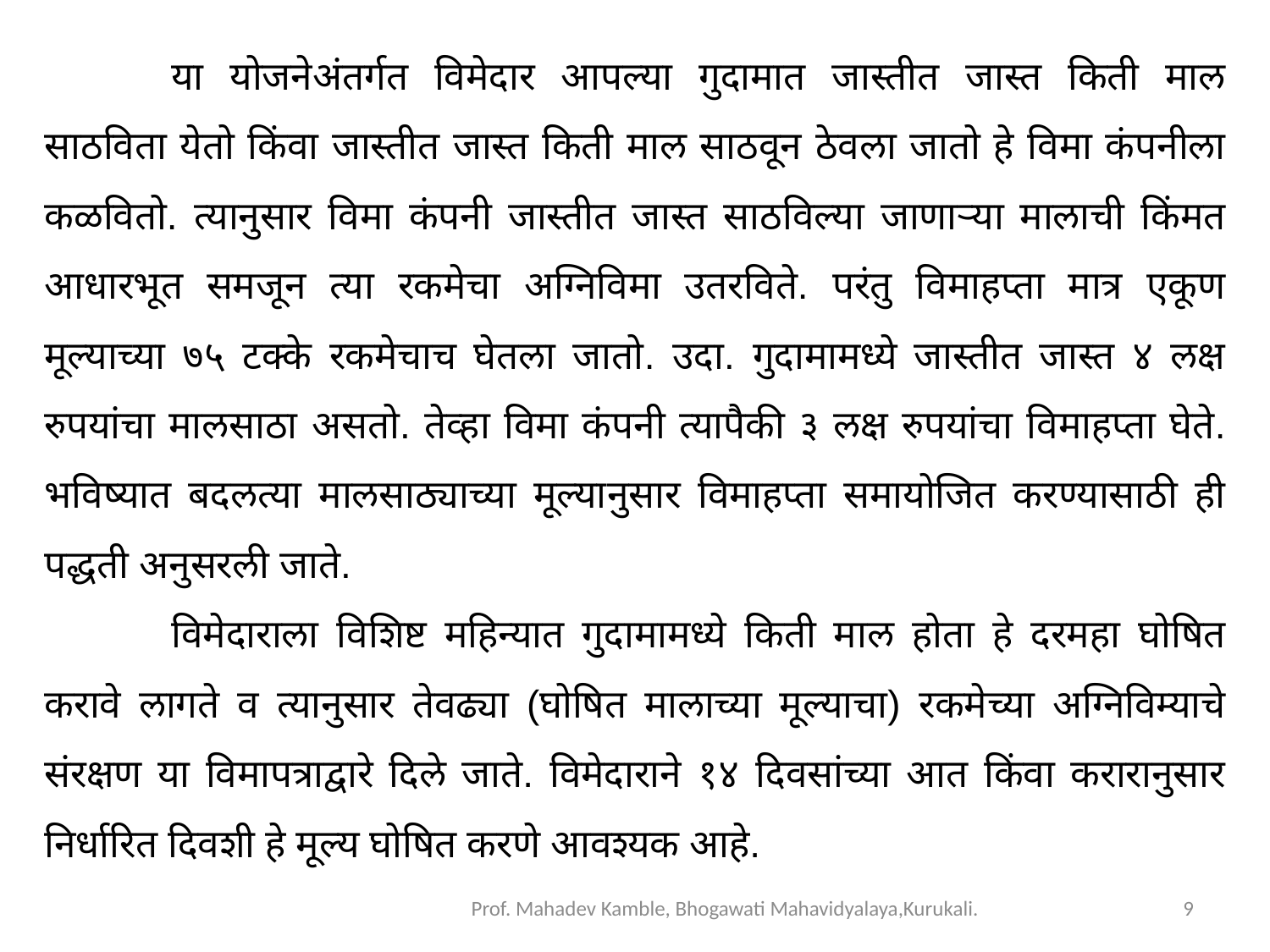

या योजनेअंतर्गत विमेदार आपल्या गुदामात जास्तीत जास्त किती माल साठविता येतो किंवा जास्तीत जास्त किती माल साठवून ठेवला जातो हे विमा कंपनीला कळवितो. त्यानुसार विमा कंपनी जास्तीत जास्त साठविल्या जाणाऱ्या मालाची किंमत आधारभूत समजून त्या रकमेचा अग्निविमा उतरविते. परंतु विमाहप्ता मात्र एकूण मूल्याच्या ७५ टक्के रकमेचाच घेतला जातो. उदा. गुदामामध्ये जास्तीत जास्त ४ लक्ष रुपयांचा मालसाठा असतो. तेव्हा विमा कंपनी त्यापैकी ३ लक्ष रुपयांचा विमाहप्ता घेते. भविष्यात बदलत्या मालसाठ्याच्या मूल्यानुसार विमाहप्ता समायोजित करण्यासाठी ही पद्धती अनुसरली जाते.
	विमेदाराला विशिष्ट महिन्यात गुदामामध्ये किती माल होता हे दरमहा घोषित करावे लागते व त्यानुसार तेवढ्या (घोषित मालाच्या मूल्याचा) रकमेच्या अग्निविम्याचे संरक्षण या विमापत्राद्वारे दिले जाते. विमेदाराने १४ दिवसांच्या आत किंवा करारानुसार निर्धारित दिवशी हे मूल्य घोषित करणे आवश्यक आहे.
Prof. Mahadev Kamble, Bhogawati Mahavidyalaya,Kurukali.
9